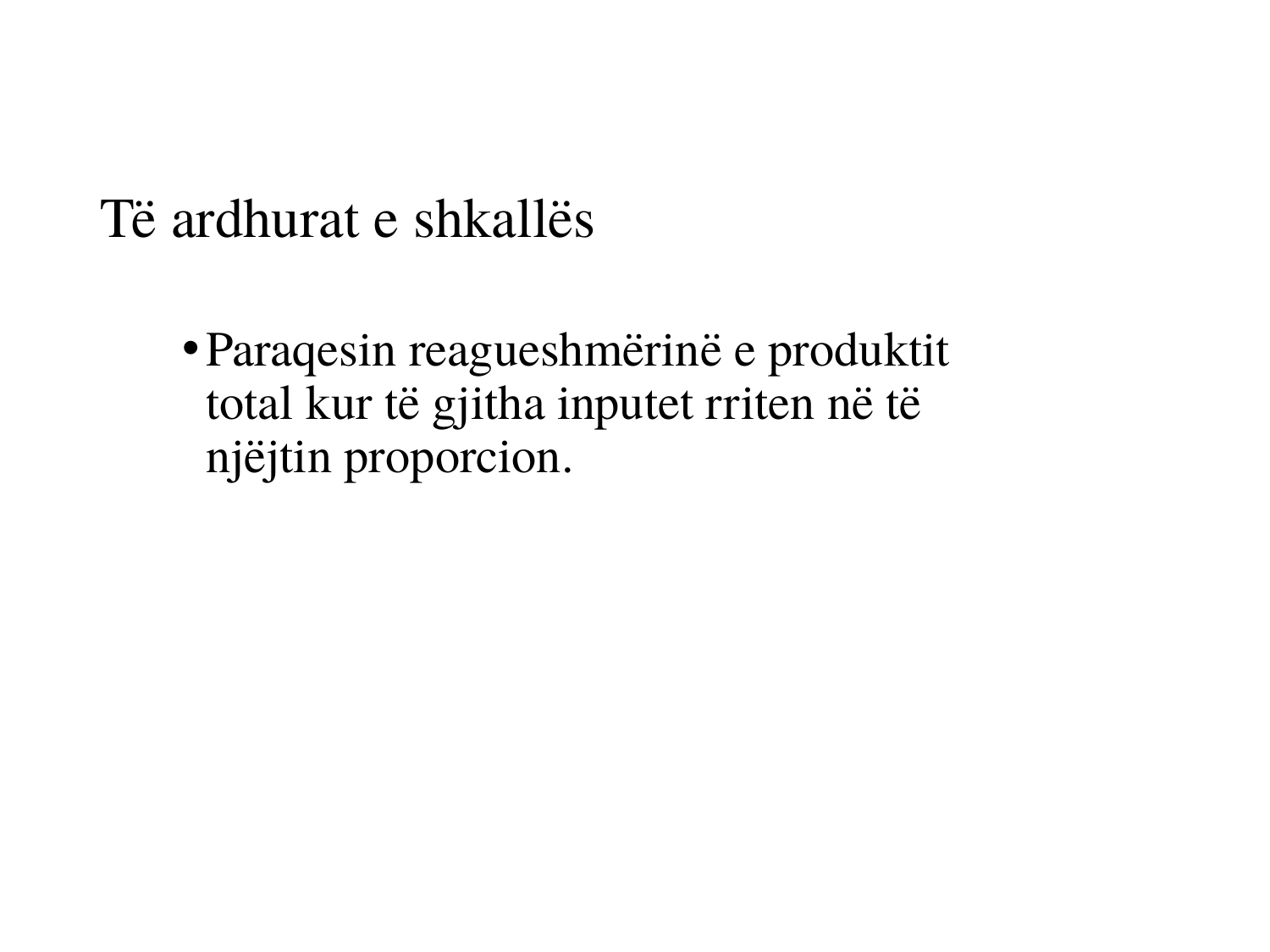

# Të ardhurat e shkallës
Paraqesin reagueshmërinë e produktit total kur të gjitha inputet rriten në të njëjtin proporcion.